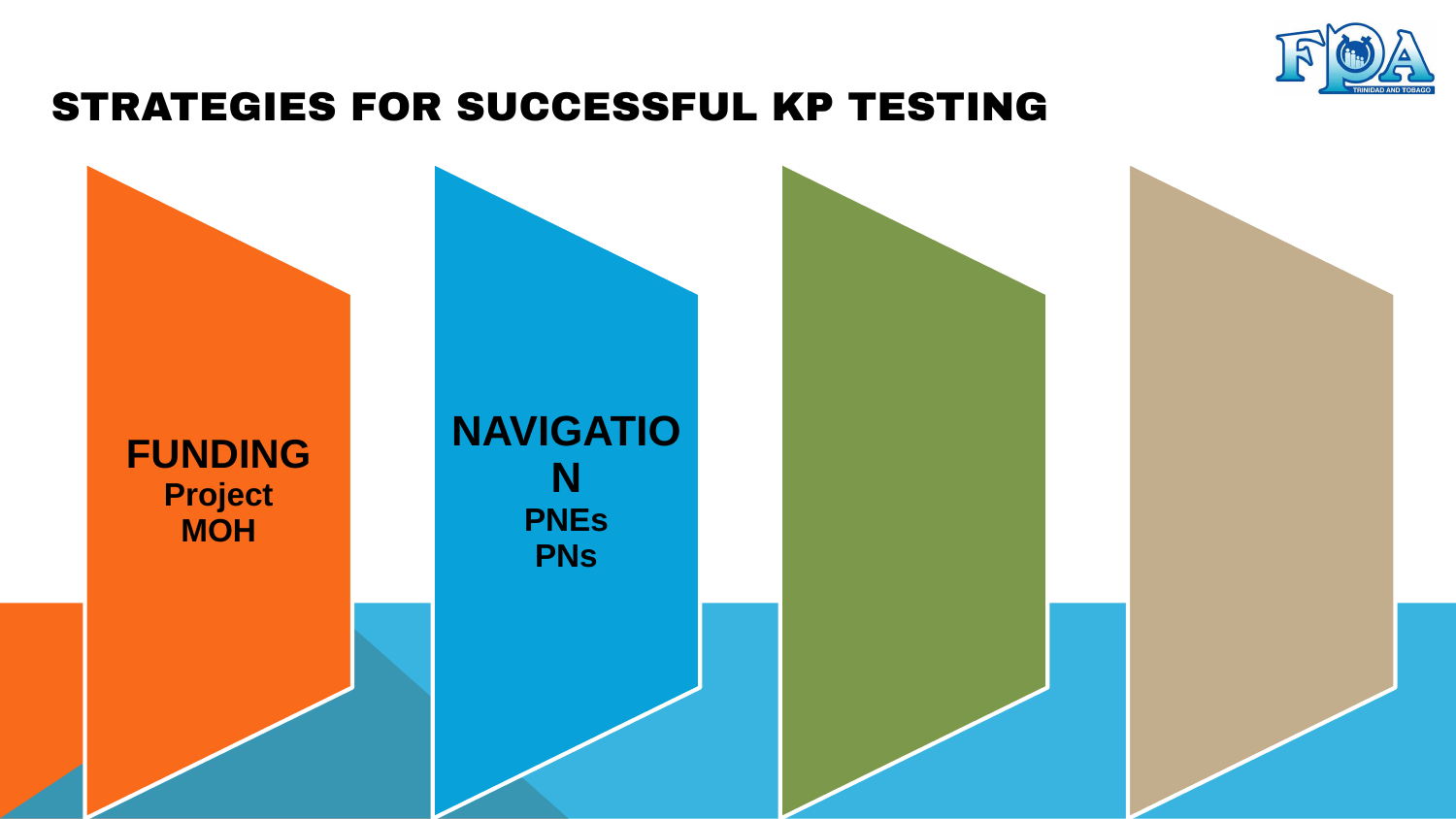

# strategies for successful KP testing
FUNDING
Project
MOH
NAVIGATION
PNEs
PNs